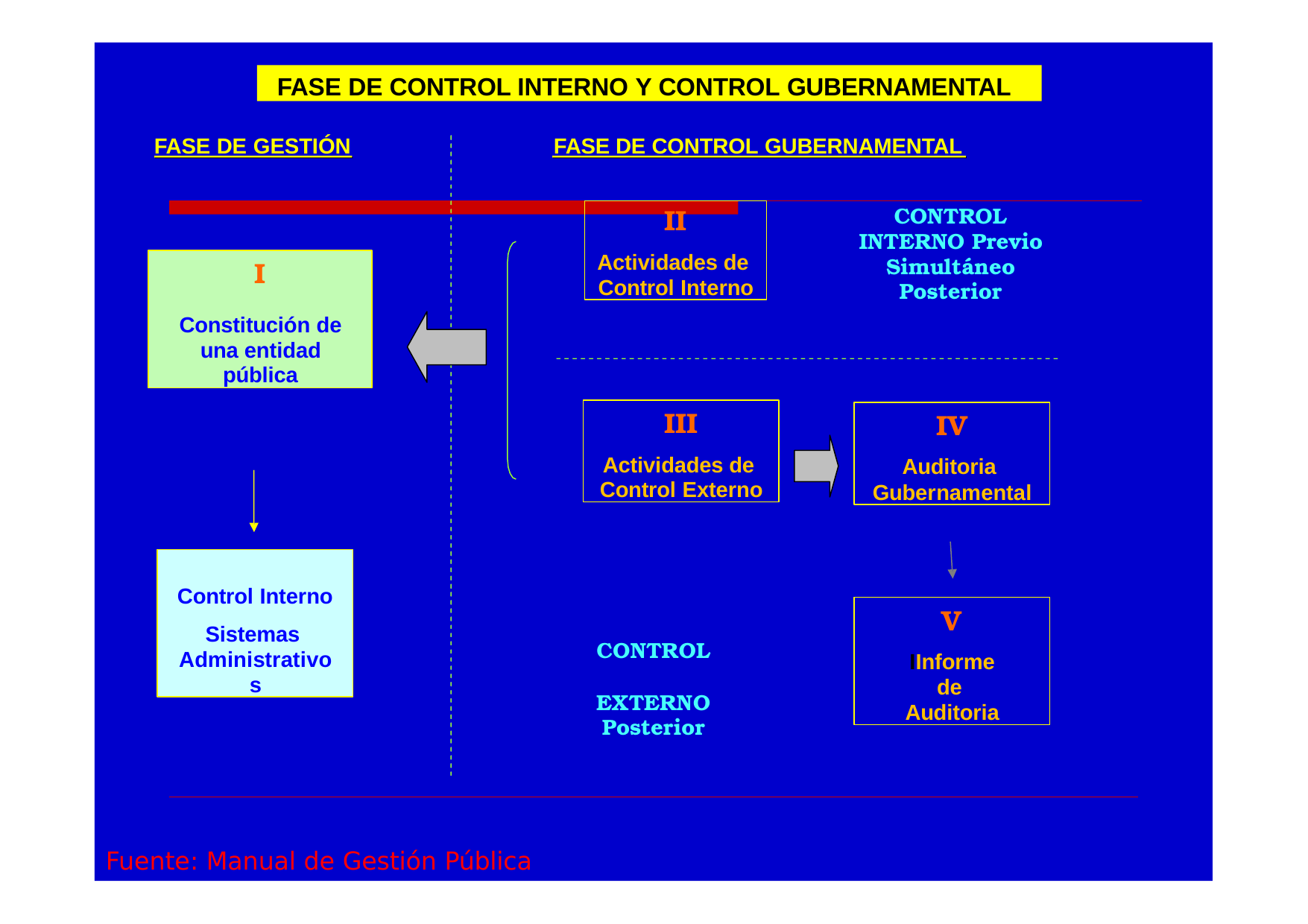

FASE DE CONTROL INTERNO Y CONTROL GUBERNAMENTAL
FASE DE GESTIÓN	FASE DE CONTROL GUBERNAMENTAL

CONTROL
INTERNO Previo  Simultáneo  Posterior

II
Actividades de  Control Interno

I
Constitución de  una entidad  pública

III
Actividades de  Control Externo
IV
Auditoria  Gubernamental

Control Interno
Sistemas  Administrativos
V
IInforme de  Auditoria
CONTROL  EXTERNO
Posterior

Fuente: Manual de Gestión Pública